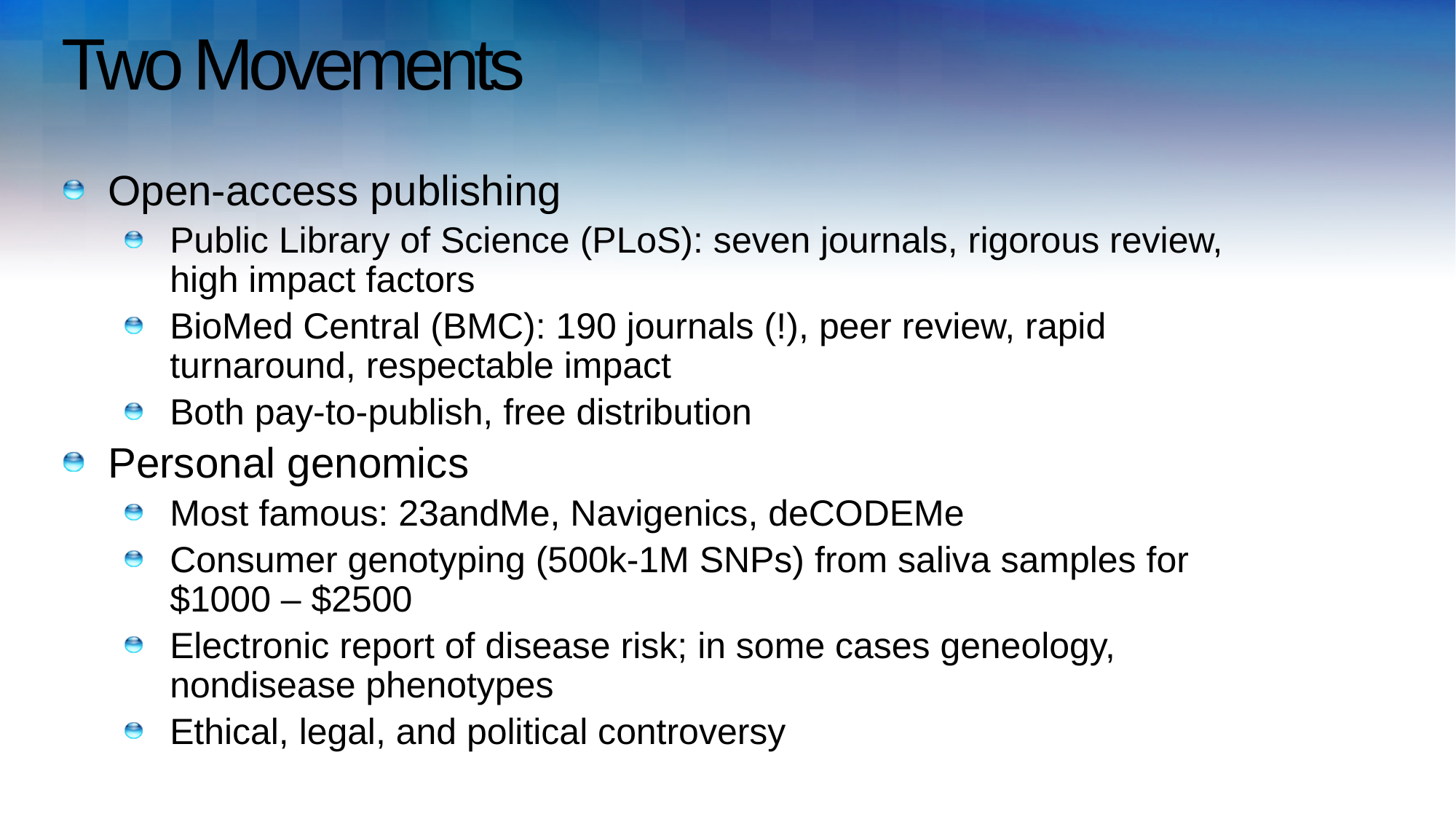

# Two Movements
Open-access publishing
Public Library of Science (PLoS): seven journals, rigorous review, high impact factors
BioMed Central (BMC): 190 journals (!), peer review, rapid turnaround, respectable impact
Both pay-to-publish, free distribution
Personal genomics
Most famous: 23andMe, Navigenics, deCODEMe
Consumer genotyping (500k-1M SNPs) from saliva samples for $1000 – $2500
Electronic report of disease risk; in some cases geneology, nondisease phenotypes
Ethical, legal, and political controversy